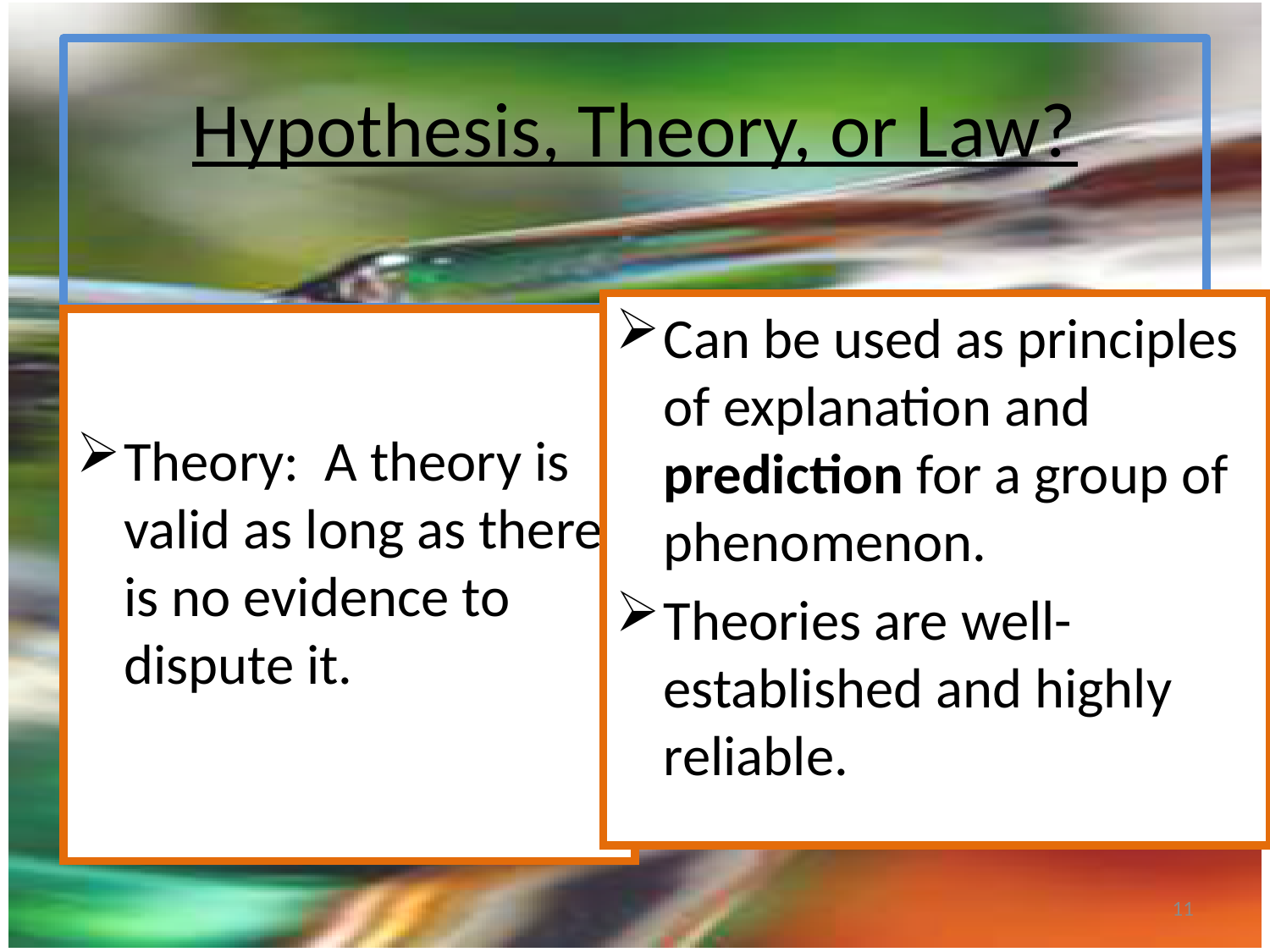

# Hypothesis, Theory, or Law?
Can be used as principles of explanation and prediction for a group of phenomenon.
Theories are well-established and highly reliable.

Theory:  A theory is valid as long as there is no evidence to dispute it.

11